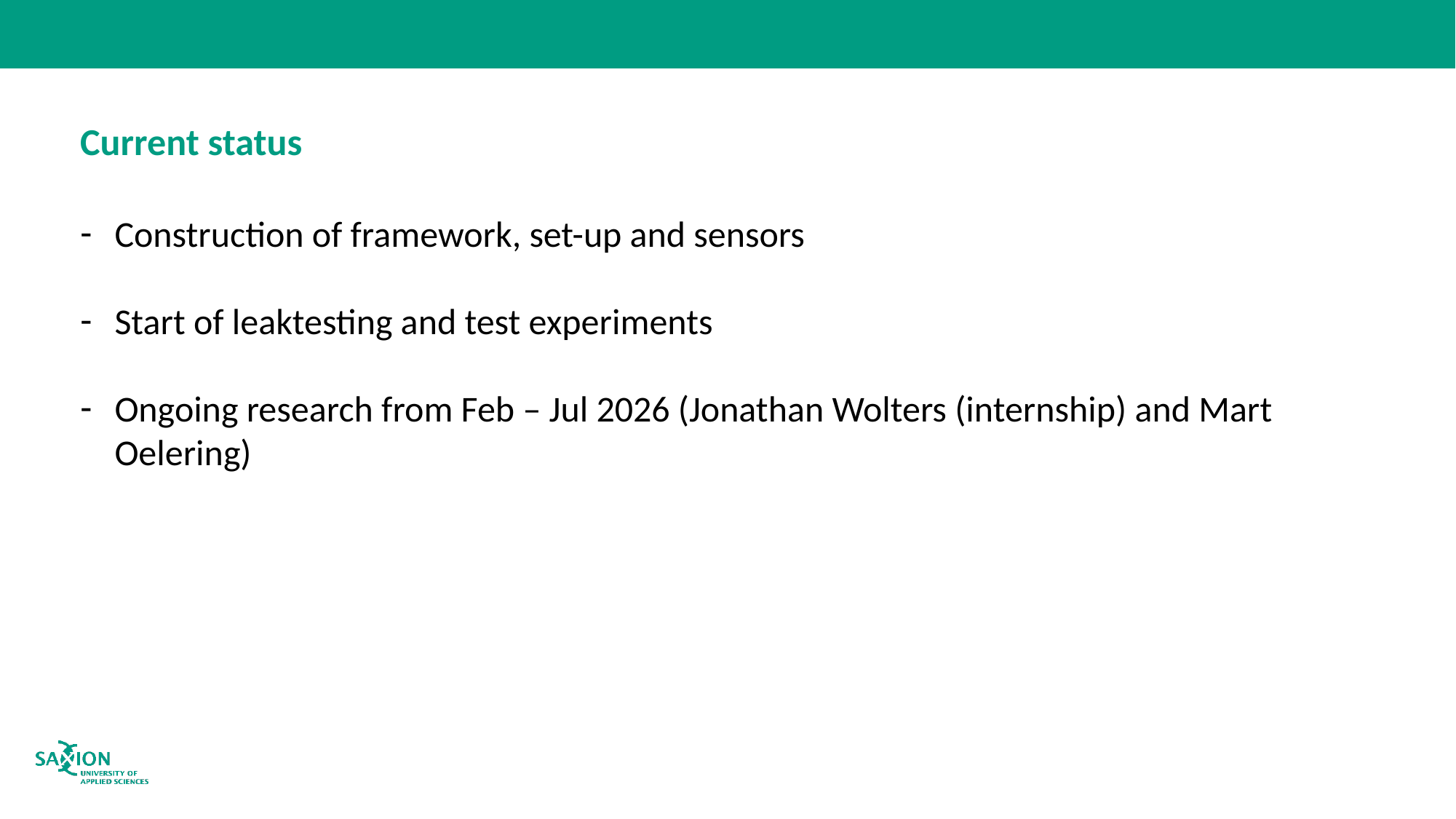

# Current status
Construction of framework, set-up and sensors

Start of leaktesting and test experiments

Ongoing research from Feb – Jul 2026 (Jonathan Wolters (internship) and Mart Oelering)